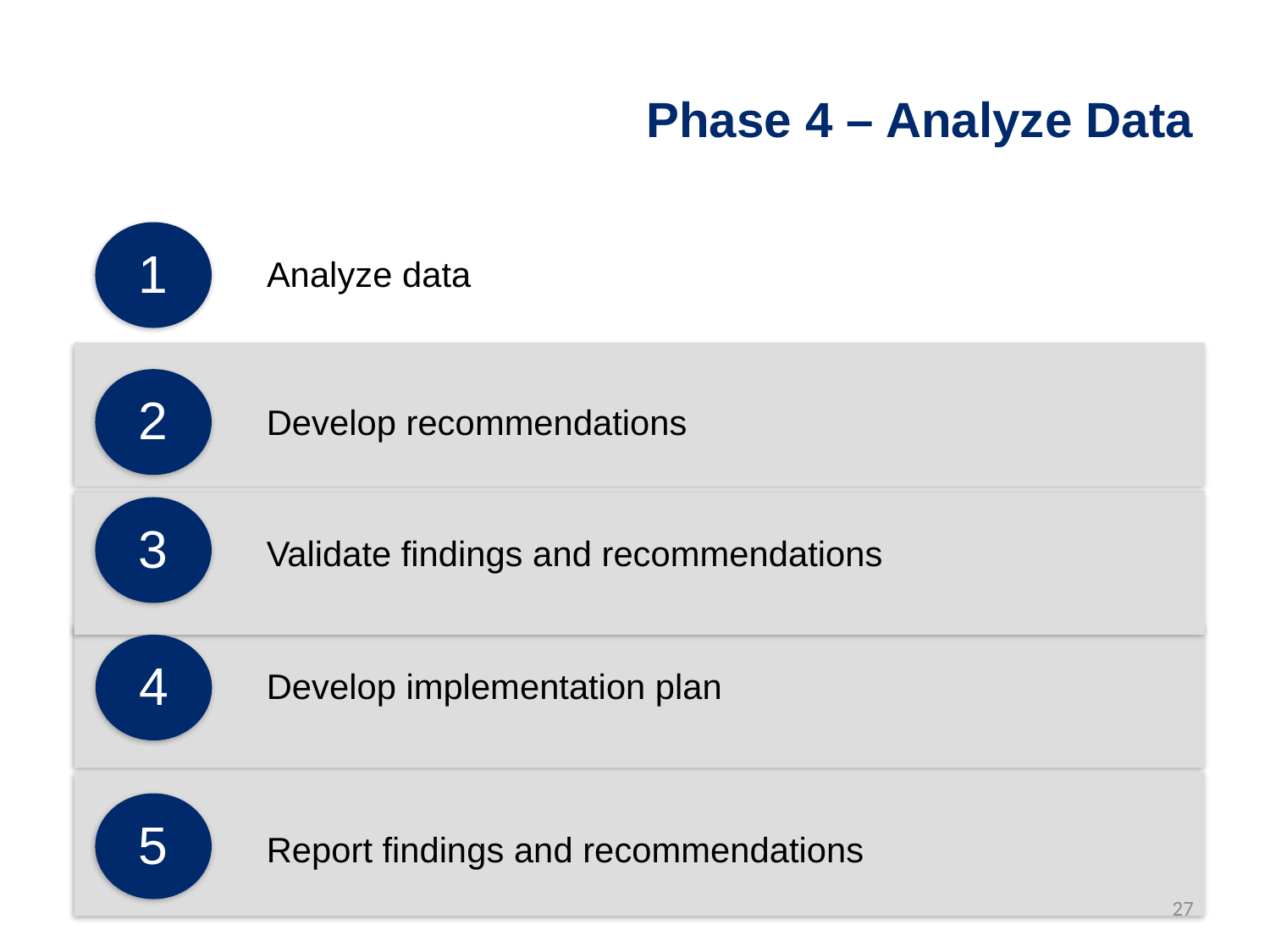

# Phase 4 – Analyze Data
1
Analyze data

2
Develop recommendations

3
Validate findings and recommendations

4
Develop implementation plan

5
Report findings and recommendations
27